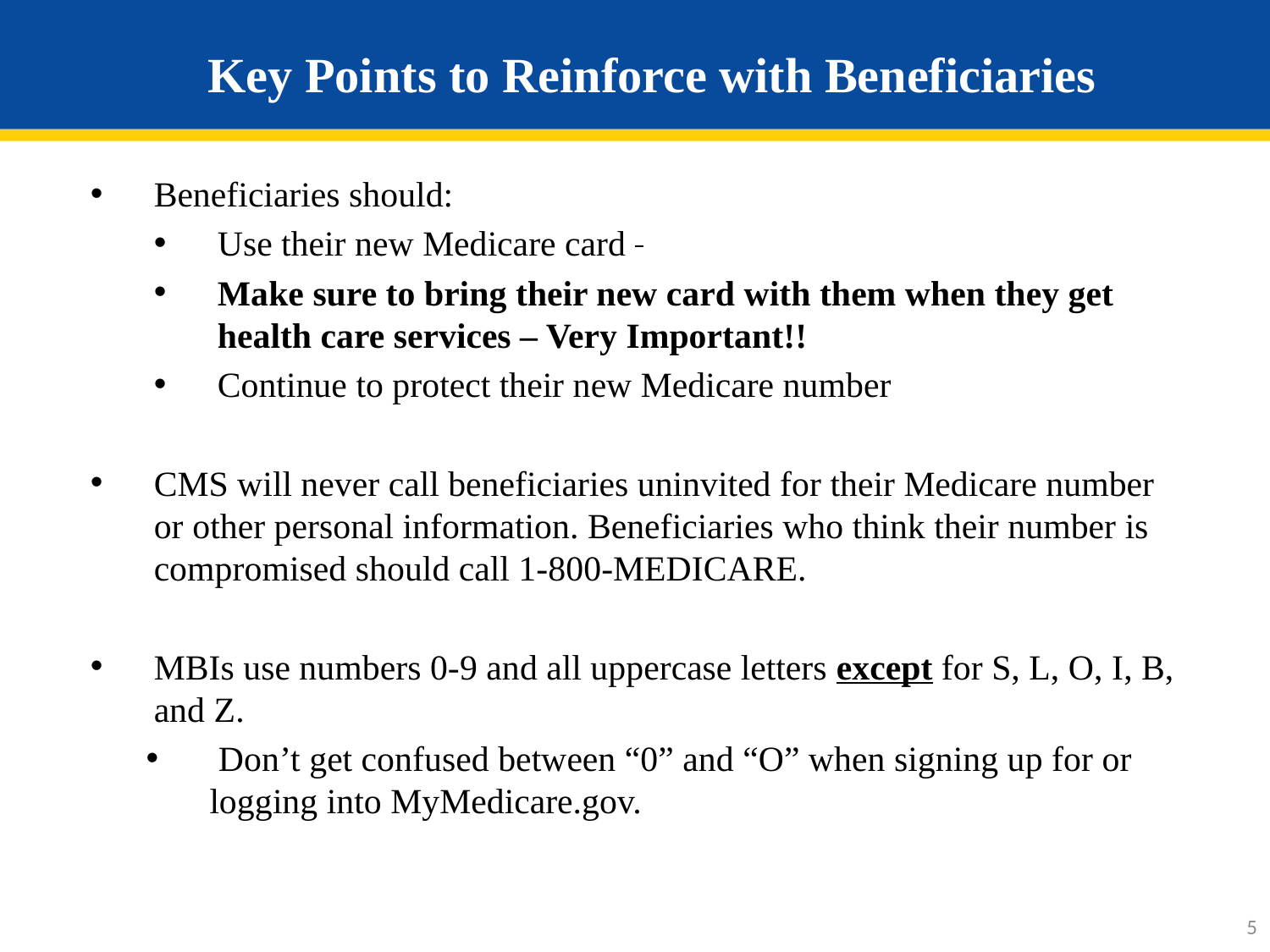

# Key Points to Reinforce with Beneficiaries
Beneficiaries should:
Use their new Medicare card
Make sure to bring their new card with them when they get health care services – Very Important!!
Continue to protect their new Medicare number

CMS will never call beneficiaries uninvited for their Medicare number or other personal information. Beneficiaries who think their number is compromised should call 1-800-MEDICARE.

MBIs use numbers 0-9 and all uppercase letters except for S, L, O, I, B, and Z.
 Don’t get confused between “0” and “O” when signing up for or logging into MyMedicare.gov.
5